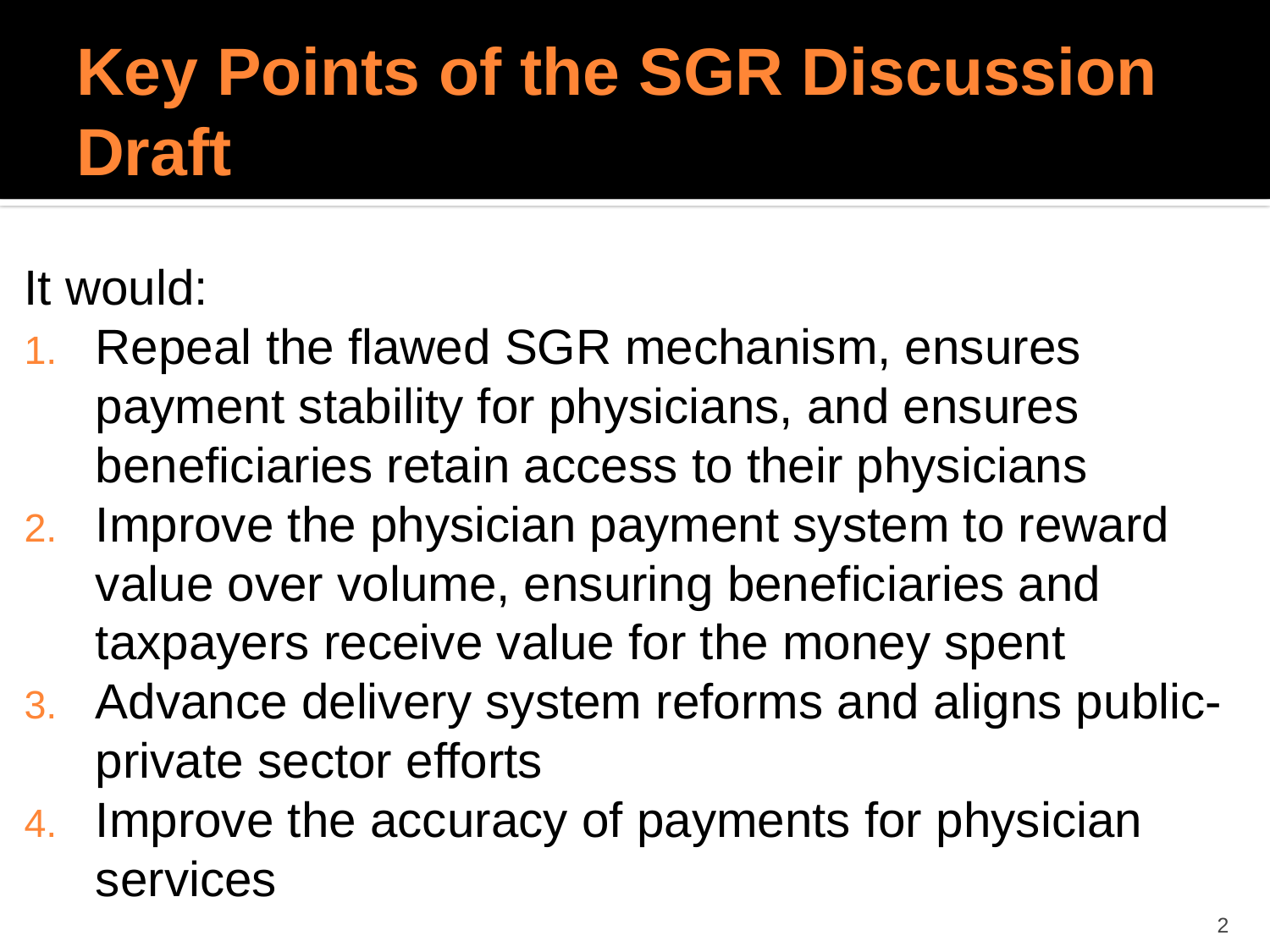

# Key Points of the SGR Discussion Draft
It would:
Repeal the flawed SGR mechanism, ensures payment stability for physicians, and ensures beneficiaries retain access to their physicians
Improve the physician payment system to reward value over volume, ensuring beneficiaries and taxpayers receive value for the money spent
Advance delivery system reforms and aligns public-private sector efforts
Improve the accuracy of payments for physician services

2